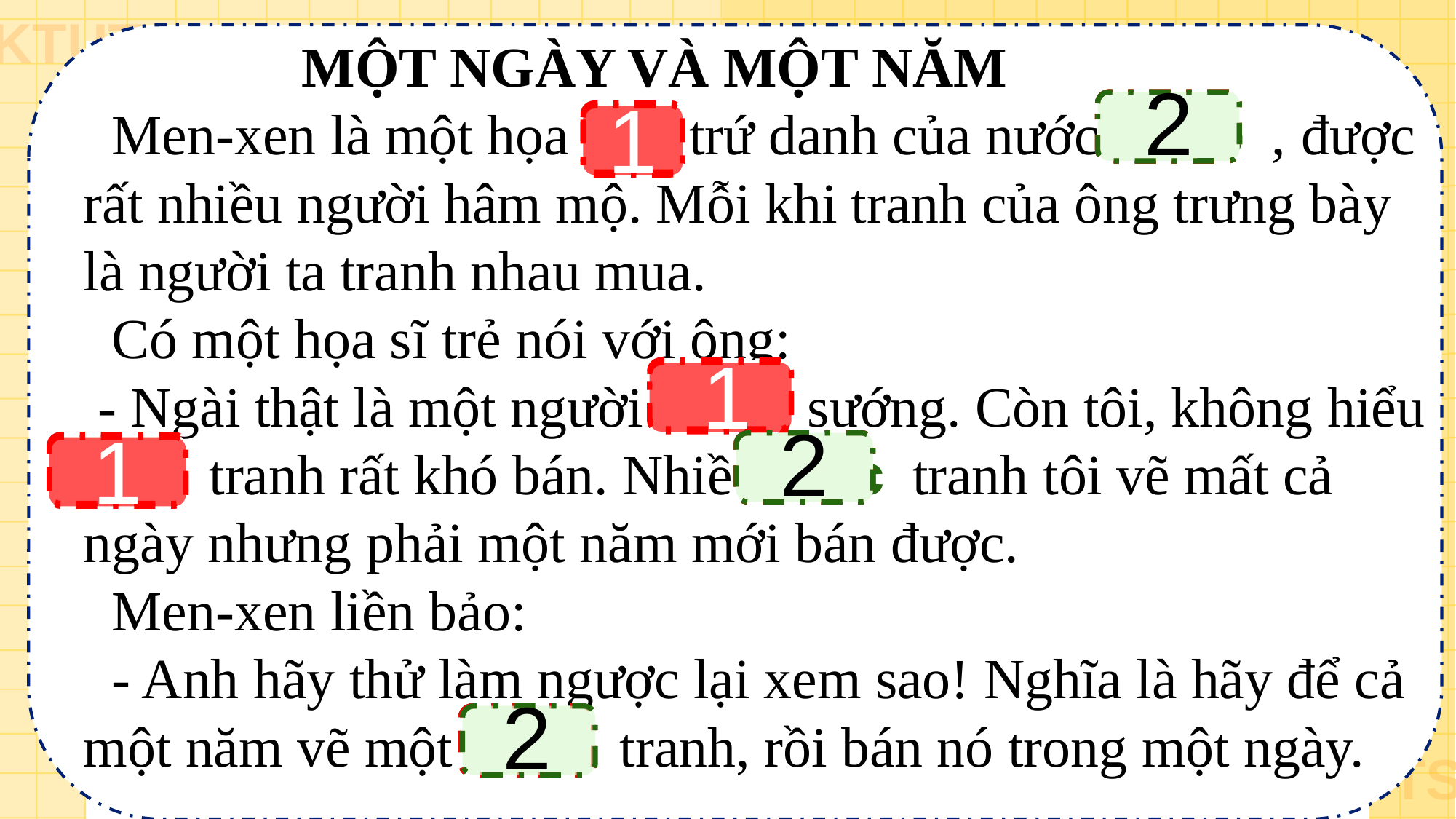

MỘT NGÀY VÀ MỘT NĂM
    Men-xen là một họa  sĩ   trứ danh của nước  Đức  , được rất nhiều người hâm mộ. Mỗi khi tranh của ông trưng bày là người ta tranh nhau mua. 
  Có một họa sĩ trẻ nói với ông:
 - Ngài thật là một người sung sướng. Còn tôi, không hiểu sao  tranh rất khó bán. Nhiều bức  tranh tôi vẽ mất cả ngày nhưng phải một năm mới bán được.
  Men-xen liền bảo:
  - Anh hãy thử làm ngược lại xem sao! Nghĩa là hãy để cả một năm vẽ một  bức  tranh, rồi bán nó trong một ngày.

2

1

1

2

1

2